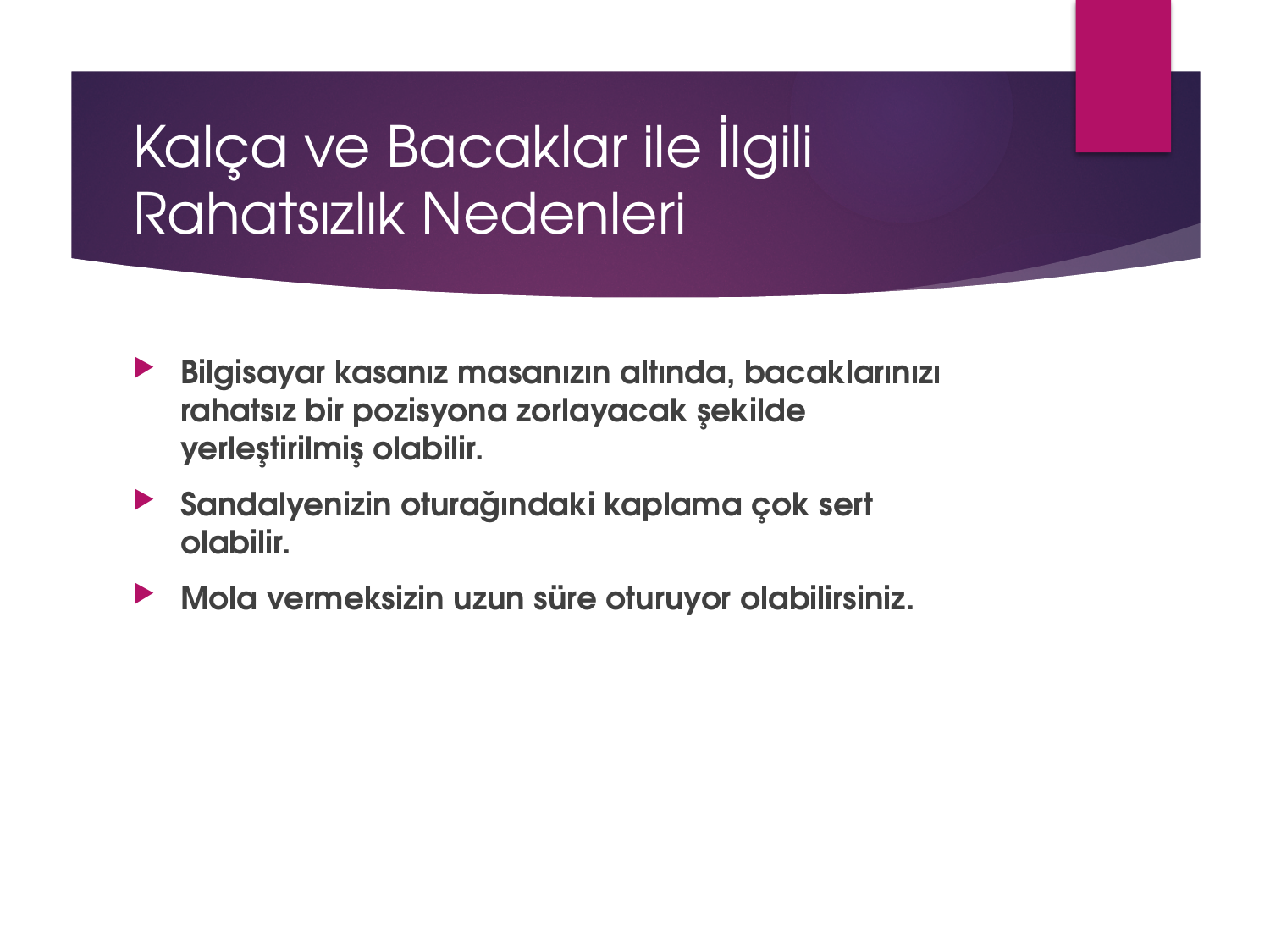

# Kalça ve Bacaklar ile İlgili Rahatsızlık Nedenleri
Bilgisayar kasanız masanızın altında, bacaklarınızı rahatsız bir pozisyona zorlayacak şekilde yerleştirilmiş olabilir.
Sandalyenizin oturağındaki kaplama çok sert olabilir.
Mola vermeksizin uzun süre oturuyor olabilirsiniz.